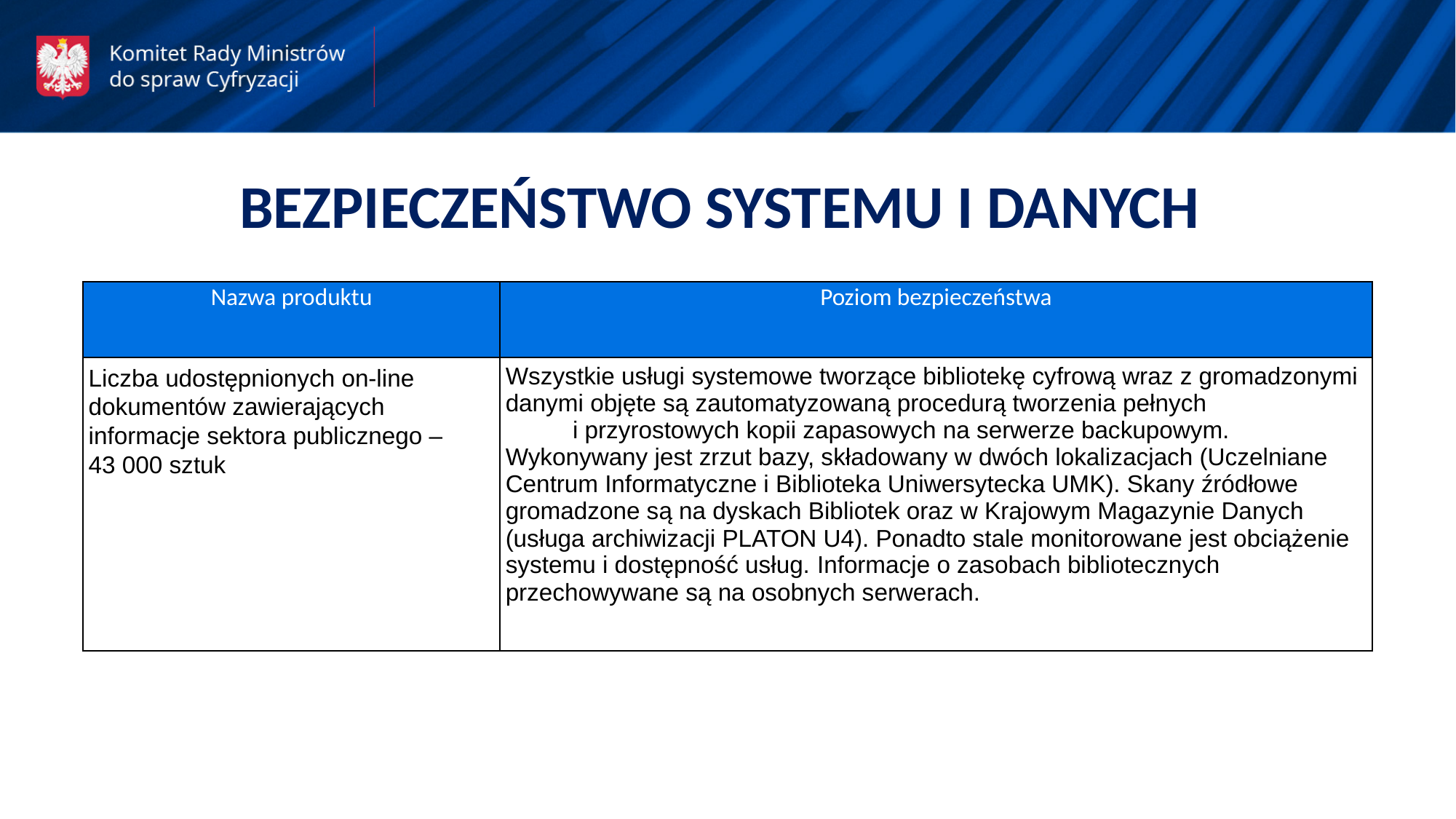

BEZPIECZEŃSTWO SYSTEMU I DANYCH
| Nazwa produktu | Poziom bezpieczeństwa |
| --- | --- |
| Liczba udostępnionych on-line dokumentów zawierających informacje sektora publicznego – 43 000 sztuk | Wszystkie usługi systemowe tworzące bibliotekę cyfrową wraz z gromadzonymi danymi objęte są zautomatyzowaną procedurą tworzenia pełnych i przyrostowych kopii zapasowych na serwerze backupowym.  Wykonywany jest zrzut bazy, składowany w dwóch lokalizacjach (Uczelniane Centrum Informatyczne i Biblioteka Uniwersytecka UMK). Skany źródłowe gromadzone są na dyskach Bibliotek oraz w Krajowym Magazynie Danych (usługa archiwizacji PLATON U4). Ponadto stale monitorowane jest obciążenie systemu i dostępność usług. Informacje o zasobach bibliotecznych przechowywane są na osobnych serwerach. |